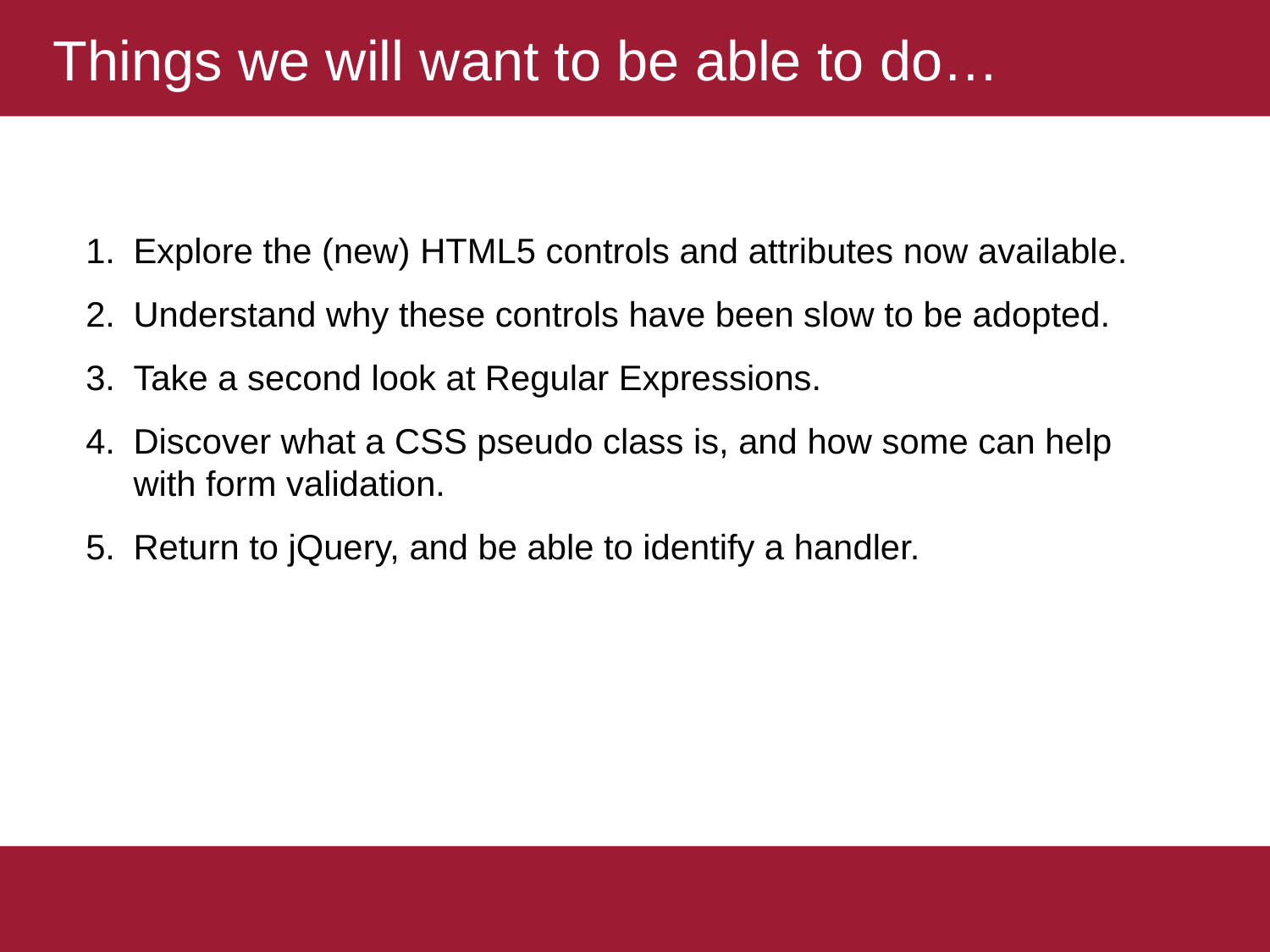

# Things we will want to be able to do…
Explore the (new) HTML5 controls and attributes now available.
Understand why these controls have been slow to be adopted.
Take a second look at Regular Expressions.
Discover what a CSS pseudo class is, and how some can help with form validation.
Return to jQuery, and be able to identify a handler.
15